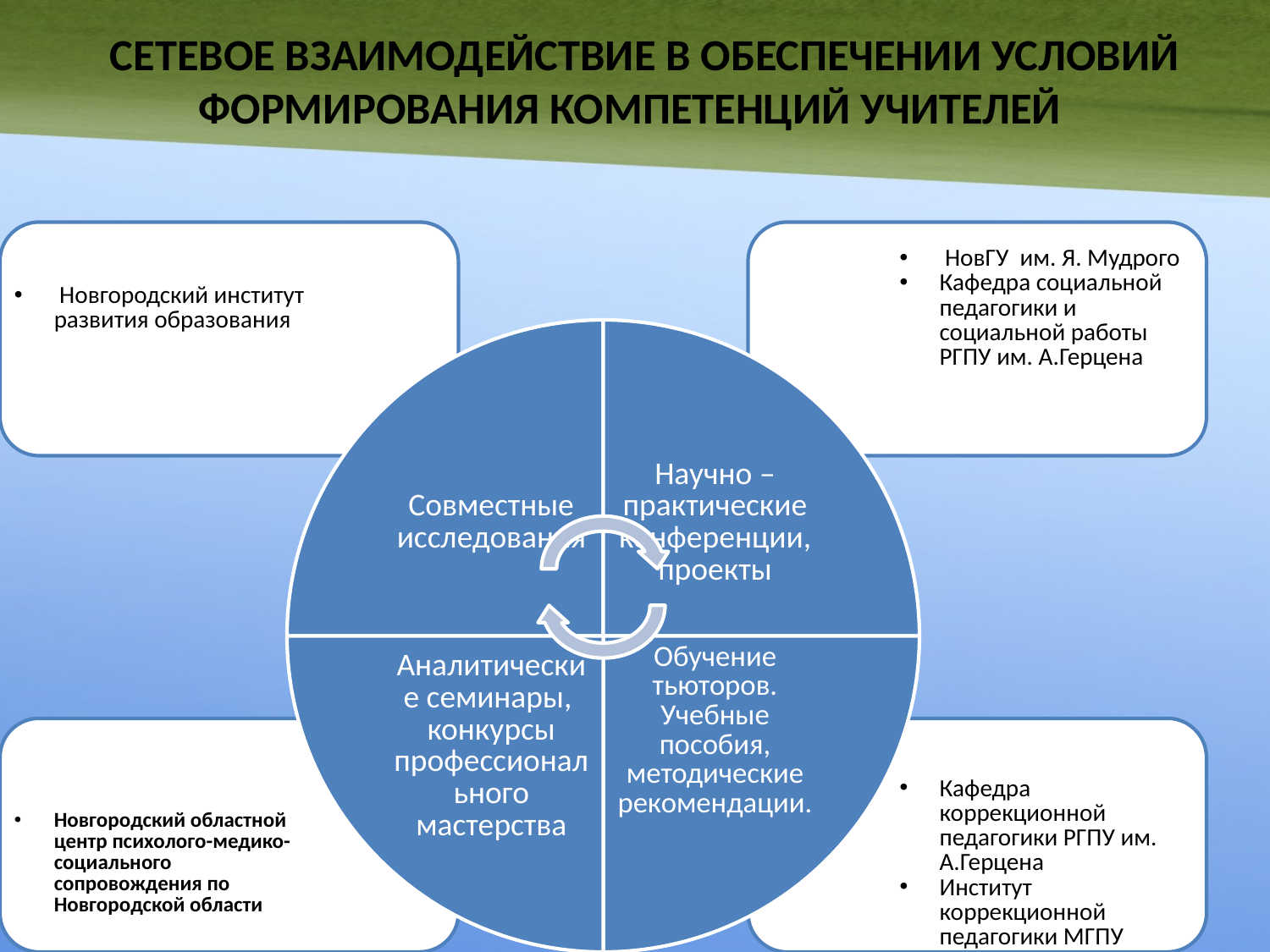

# СЕТЕВОЕ ВЗАИМОДЕЙСТВИЕ В ОБЕСПЕЧЕНИИ УСЛОВИЙ ФОРМИРОВАНИЯ КОМПЕТЕНЦИЙ УЧИТЕЛЕЙ
Совместные исследования
 Новгородский институт развития образования
Научно –практические конференции, проекты
 НовГУ  им. Я. Мудрого
Кафедра коррекционной педагогики РГПУ им. А.Герцена
Новгородский областной центр психолого-медико-социального сопровождения по Новгородской области
Институт коррекционной педагогики МГПУ
Кафедра социальной педагогики и социальной работы  РГПУ им. А.Герцена